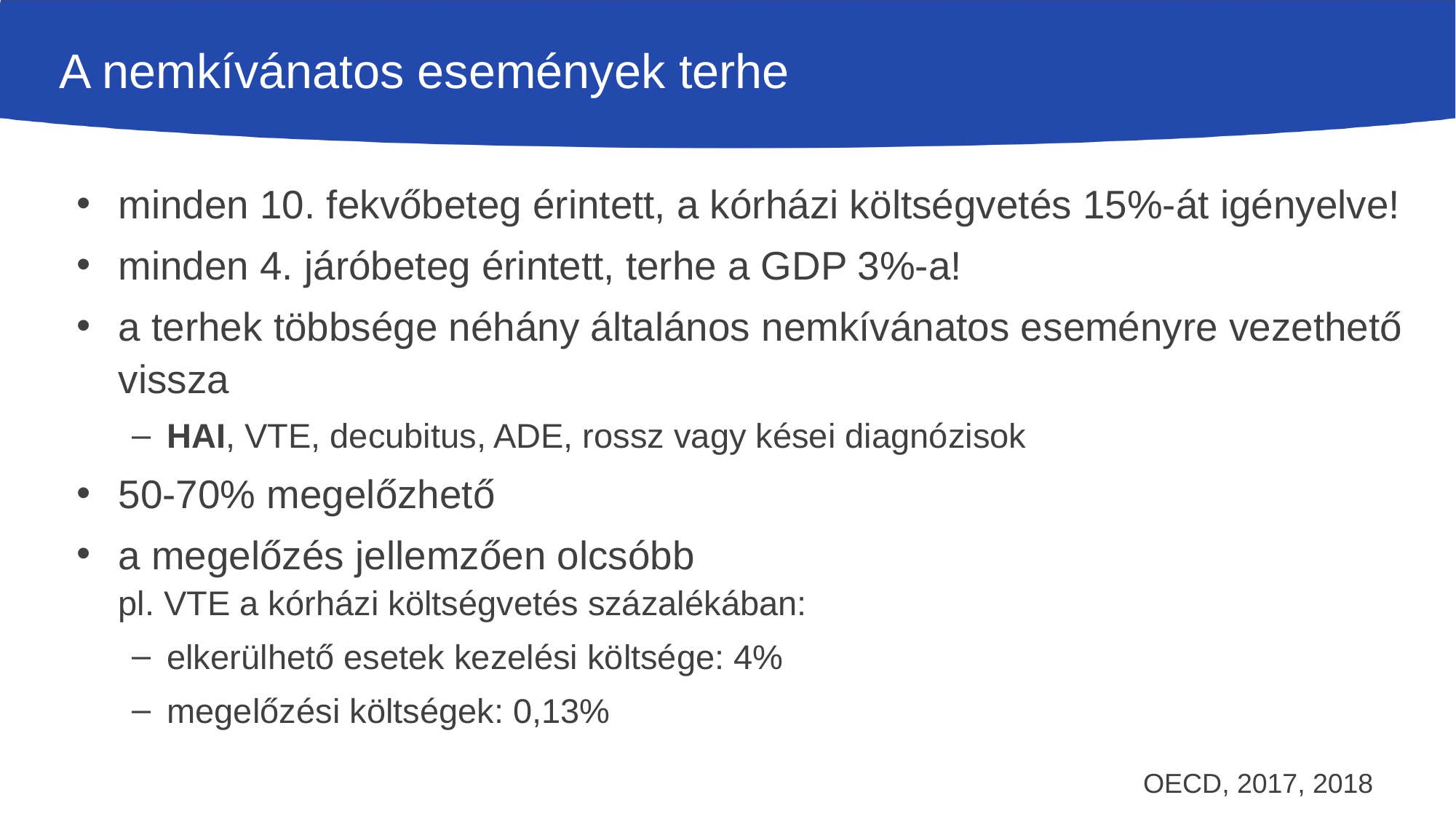

# A nemkívánatos események terhe
minden 10. fekvőbeteg érintett, a kórházi költségvetés 15%-át igényelve!
minden 4. járóbeteg érintett, terhe a GDP 3%-a!
a terhek többsége néhány általános nemkívánatos eseményre vezethető vissza
HAI, VTE, decubitus, ADE, rossz vagy kései diagnózisok
50-70% megelőzhető
a megelőzés jellemzően olcsóbb
pl. VTE a kórházi költségvetés százalékában:
elkerülhető esetek kezelési költsége: 4%
megelőzési költségek: 0,13%
OECD, 2017, 2018